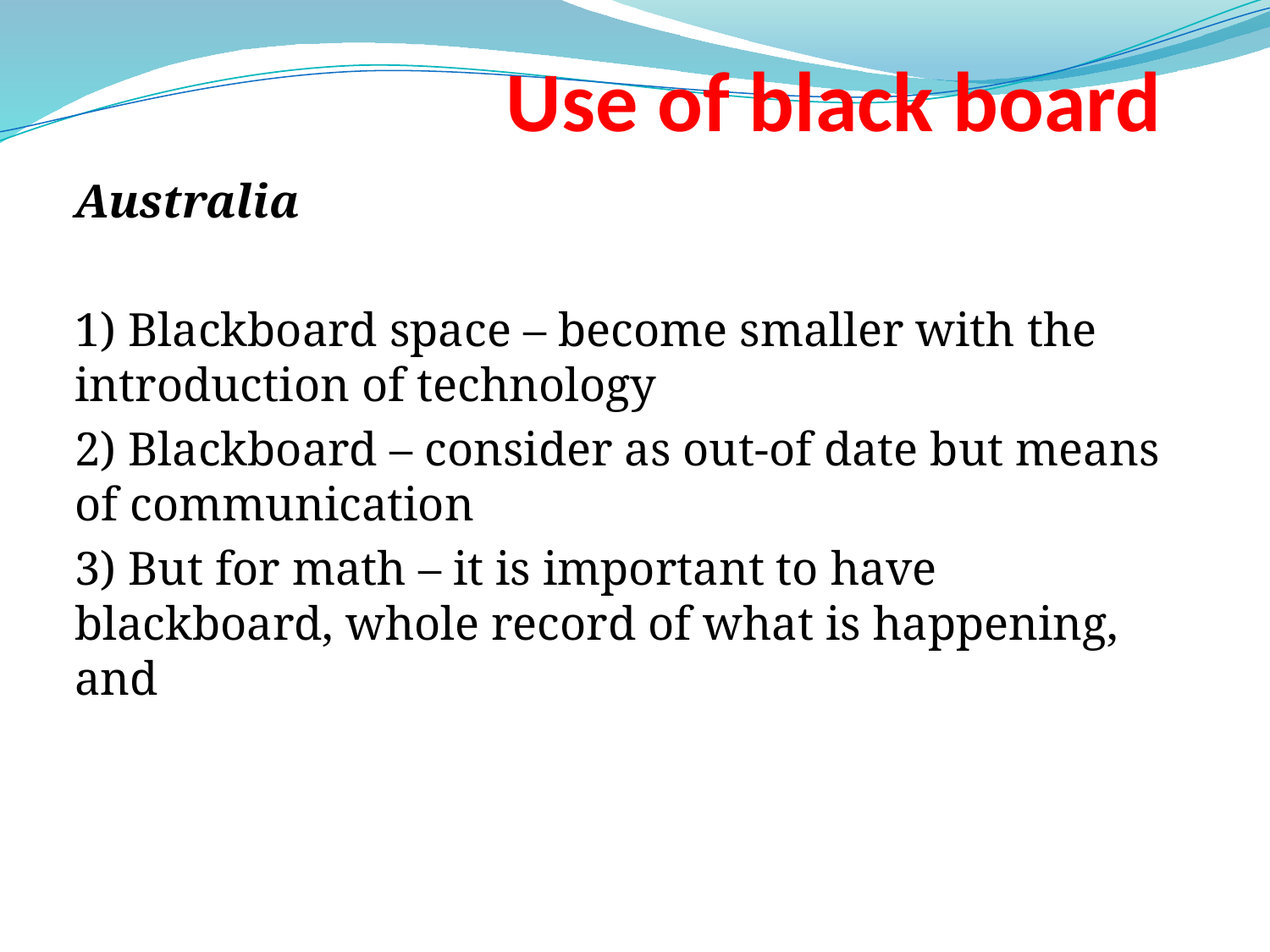

# Use of black board
Australia

1) Blackboard space – become smaller with the introduction of technology
2) Blackboard – consider as out-of date but means of communication
3) But for math – it is important to have blackboard, whole record of what is happening, and